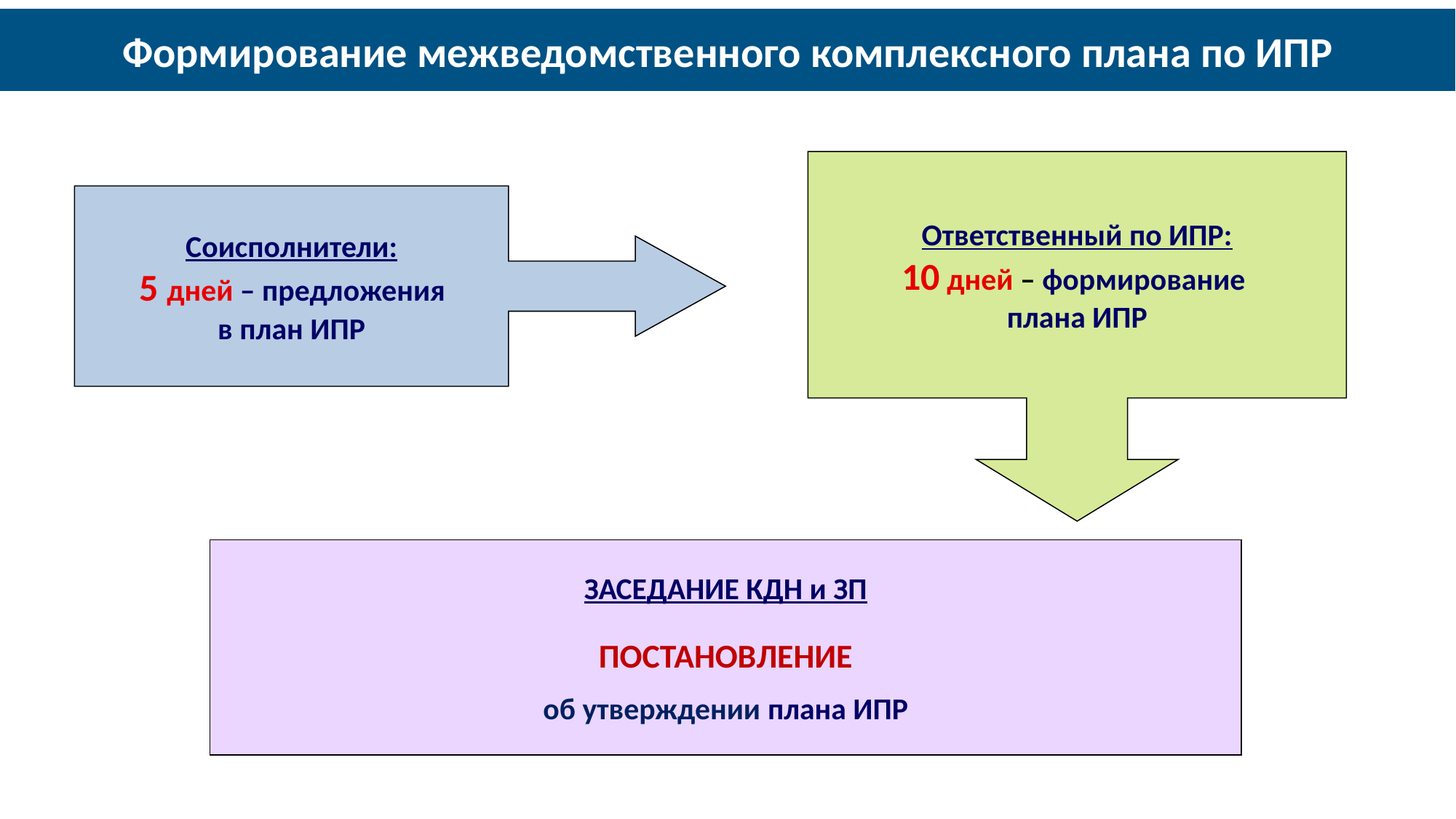

Формирование межведомственного комплексного плана по ИПР
Ответственный по ИПР:
10 дней – формирование
плана ИПР
Соисполнители:
 5 дней – предложения
в план ИПР
ЗАСЕДАНИЕ КДН и ЗП

ПОСТАНОВЛЕНИЕ

об утверждении плана ИПР